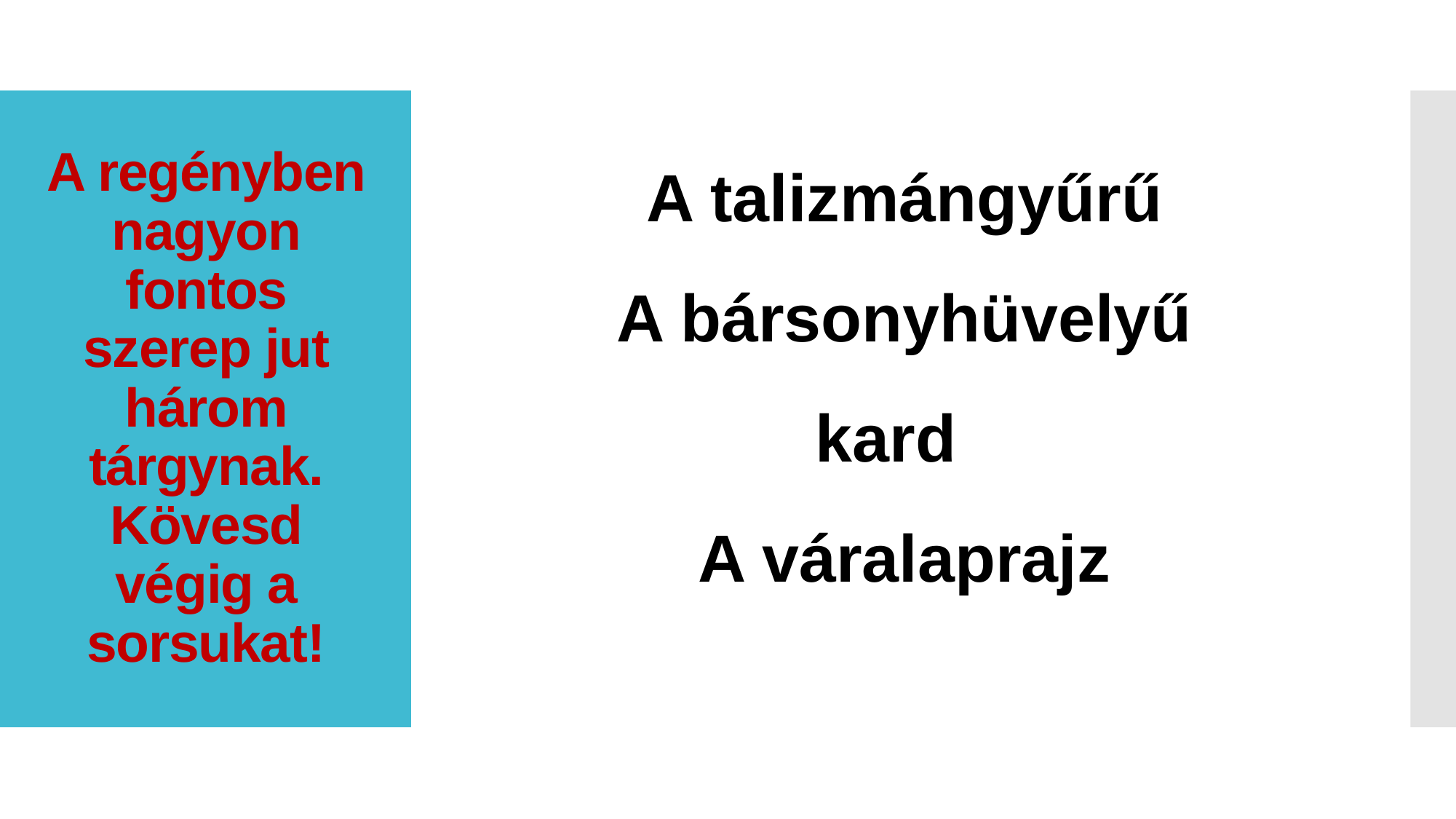

# A regényben nagyon fontos szerep jut három tárgynak. Kövesd végig a sorsukat!
  A talizmángyűrű
  A bársonyhüvelyű kard
  A váralaprajz